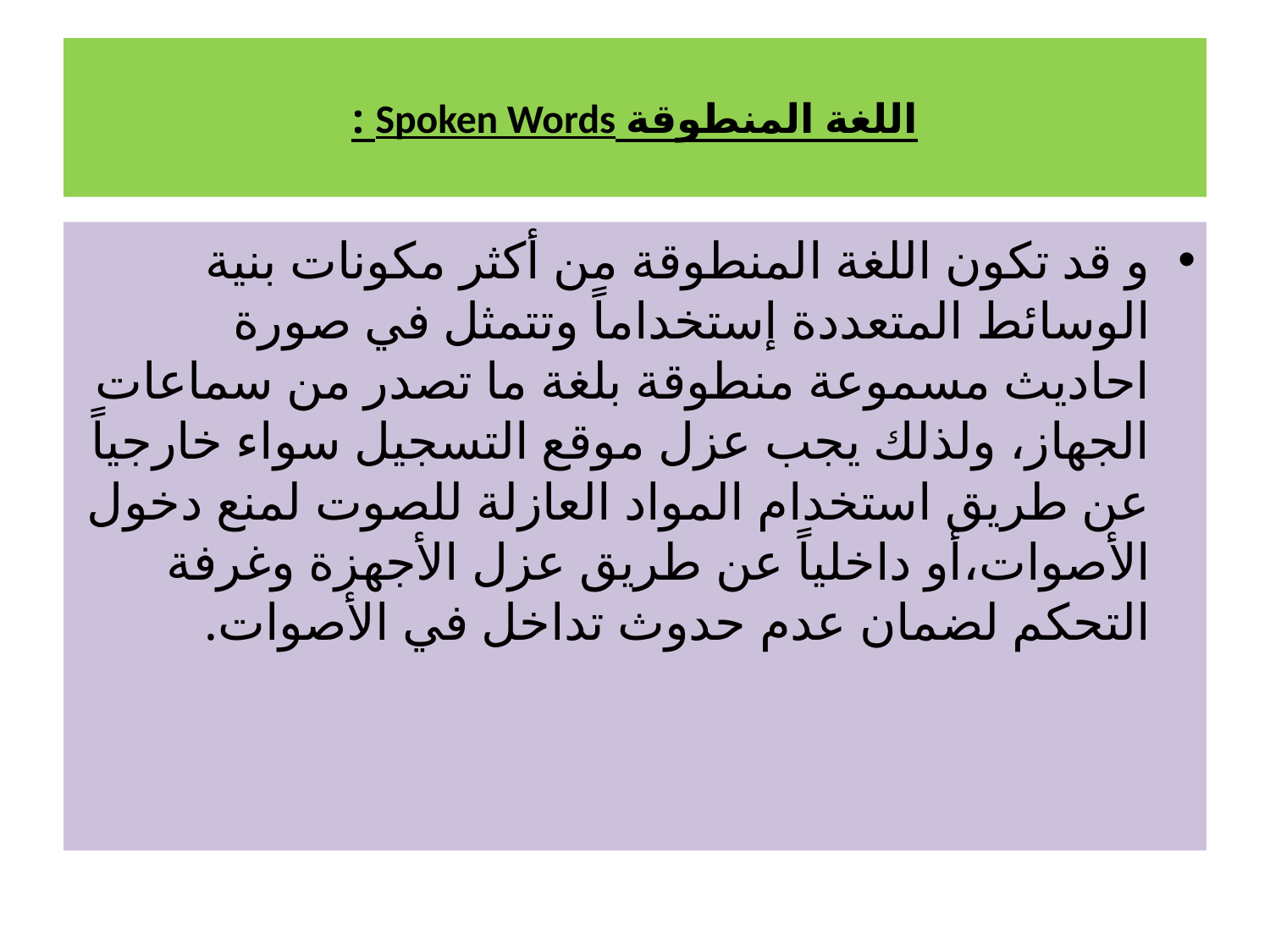

# اللغة المنطوقة Spoken Words :
و قد تكون اللغة المنطوقة من أكثر مكونات بنية الوسائط المتعددة إستخداماً وتتمثل في صورة احاديث مسموعة منطوقة بلغة ما تصدر من سماعات الجهاز، ولذلك يجب عزل موقع التسجيل سواء خارجياً عن طريق استخدام المواد العازلة للصوت لمنع دخول الأصوات،أو داخلياً عن طريق عزل الأجهزة وغرفة التحكم لضمان عدم حدوث تداخل في الأصوات.